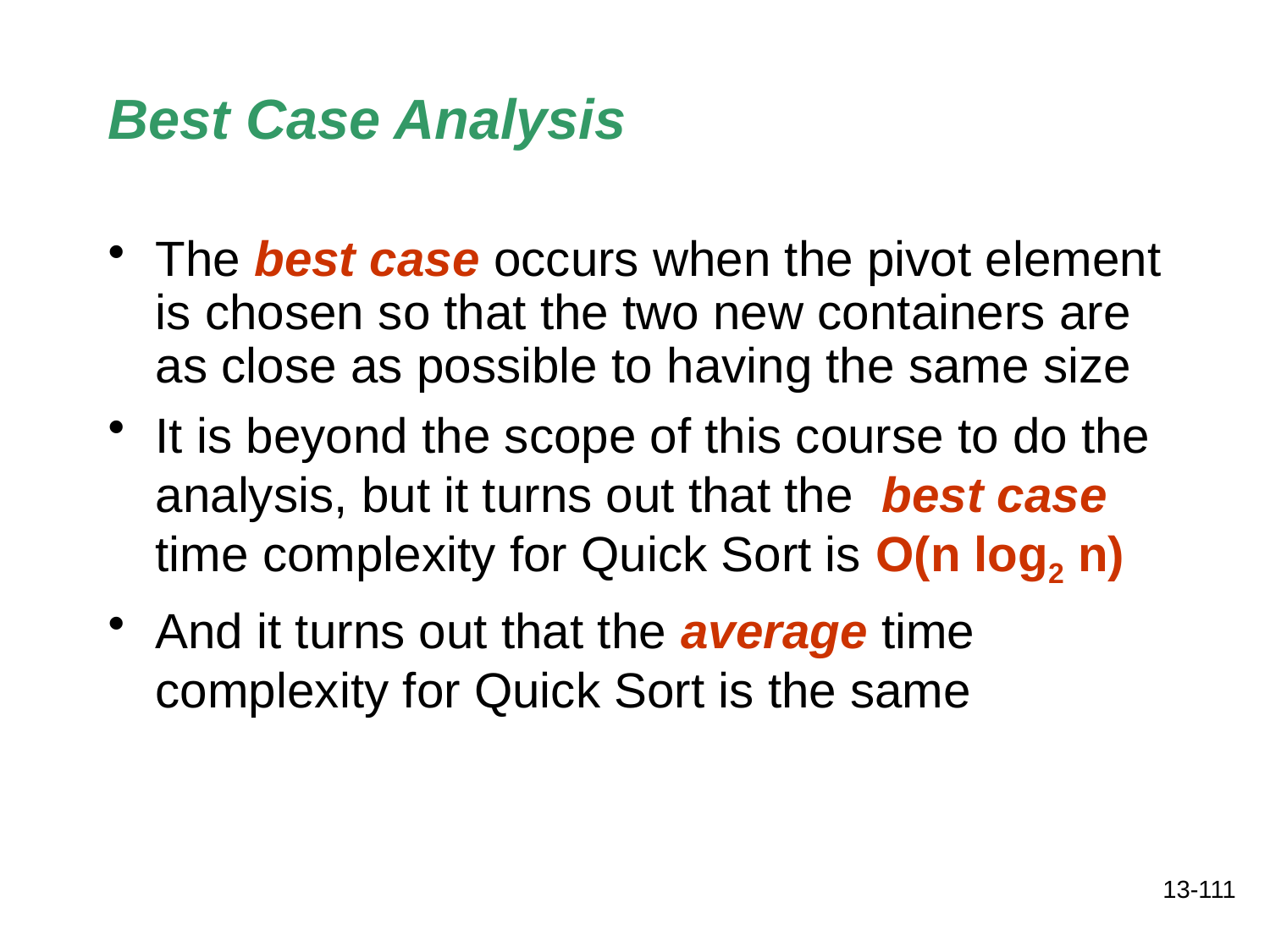

Best Case Analysis

The best case occurs when the pivot element is chosen so that the two new containers are as close as possible to having the same size
It is beyond the scope of this course to do the analysis, but it turns out that the  best case time complexity for Quick Sort is O(n log2 n)
And it turns out that the average time complexity for Quick Sort is the same

13-111